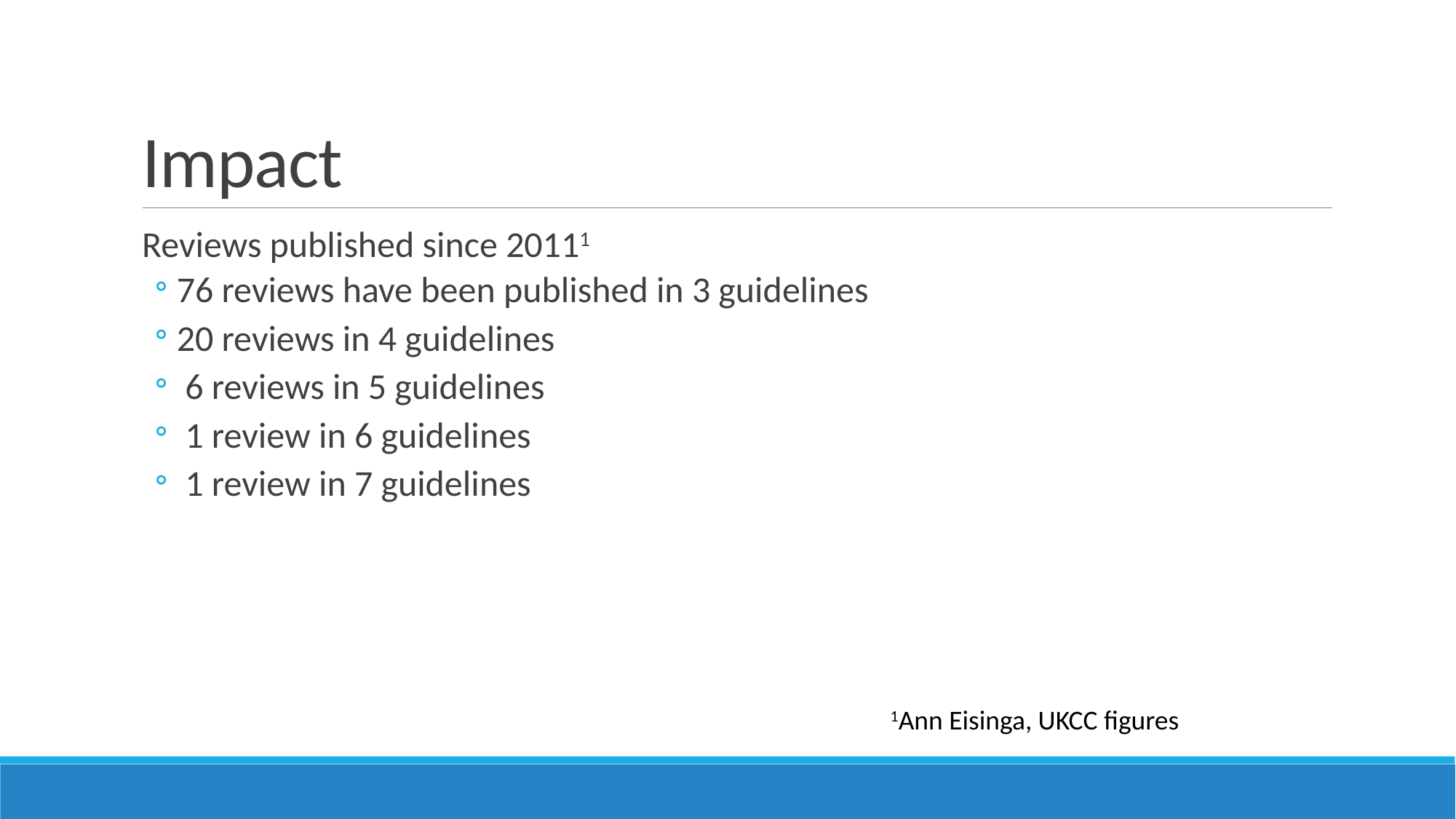

# Impact
Reviews published since 20111
76 reviews have been published in 3 guidelines
20 reviews in 4 guidelines
 6 reviews in 5 guidelines
 1 review in 6 guidelines
 1 review in 7 guidelines
1Ann Eisinga, UKCC figures